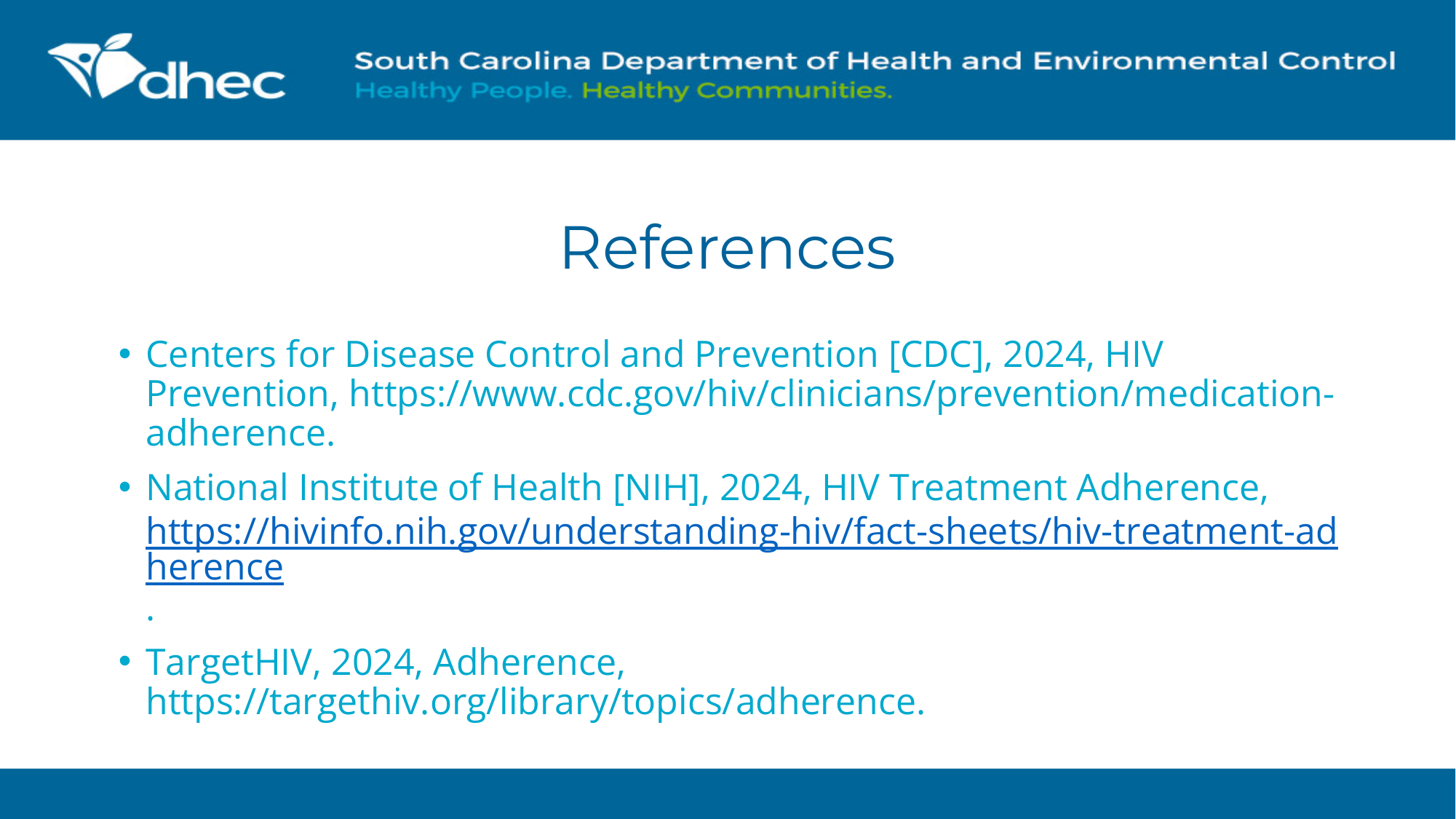

# References
Centers for Disease Control and Prevention [CDC], 2024, HIV Prevention, https://www.cdc.gov/hiv/clinicians/prevention/medication-adherence.
National Institute of Health [NIH], 2024, HIV Treatment Adherence, https://hivinfo.nih.gov/understanding-hiv/fact-sheets/hiv-treatment-adherence.
TargetHIV, 2024, Adherence, https://targethiv.org/library/topics/adherence.